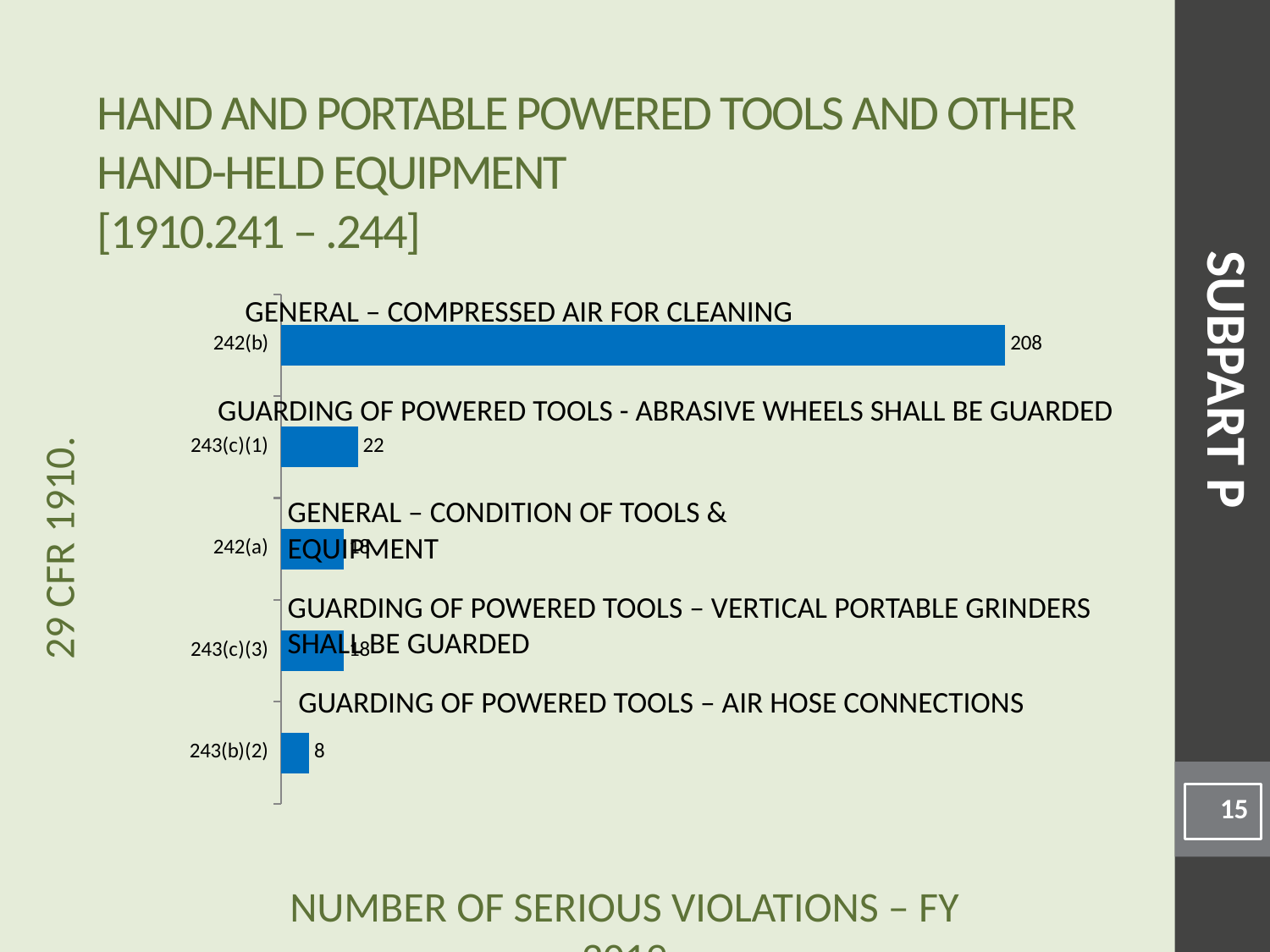

# Hand and Portable Powered Tools and Other Hand-Held Equipment [1910.241 – .244]

### Chart

| Category |  |
|---|---|
| 243(b)(2) | 8.0 |
| 243(c)(3) | 18.0 |
| 242(a) | 18.0 |
| 243(c)(1) | 22.0 |
| 242(b) | 208.0 |
General – Compressed air for cleaning
SUBPART P
Guarding of Powered Tools - Abrasive wheels shall be guarded
General – Condition of tools & equipment
Guarding of Powered Tools – Vertical portable grinders shall be guarded
Guarding of Powered Tools – Air hose connections
15